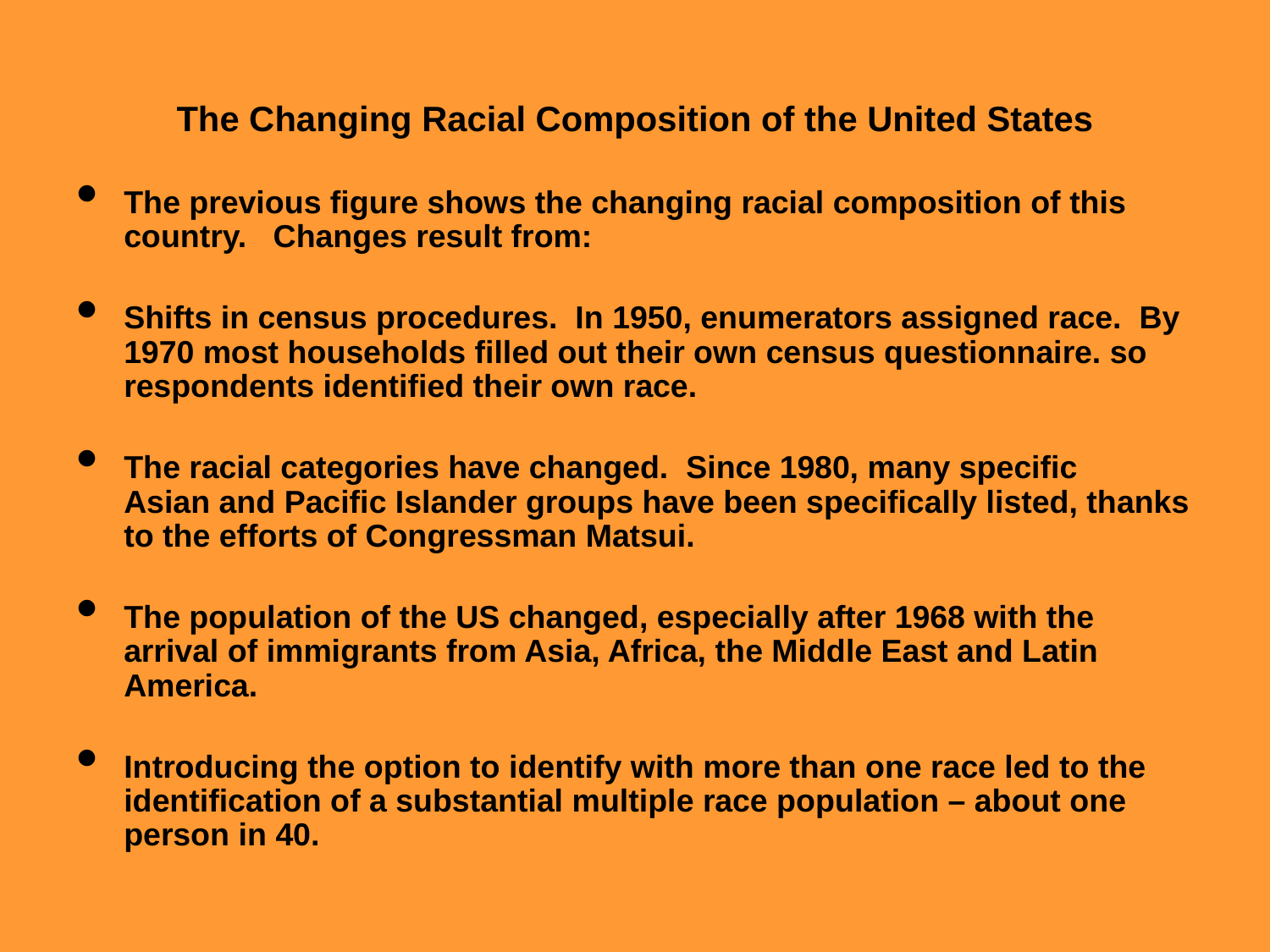

The Changing Racial Composition of the United States
The previous figure shows the changing racial composition of this country.   Changes result from:

Shifts in census procedures.  In 1950, enumerators assigned race.  By 1970 most households filled out their own census questionnaire. so  respondents identified their own race.

The racial categories have changed.  Since 1980, many specific
Asian and Pacific Islander groups have been specifically listed, thanks to the efforts of Congressman Matsui.

The population of the US changed, especially after 1968 with the arrival of immigrants from Asia, Africa, the Middle East and Latin America.

Introducing the option to identify with more than one race led to the identification of a substantial multiple race population – about one person in 40.